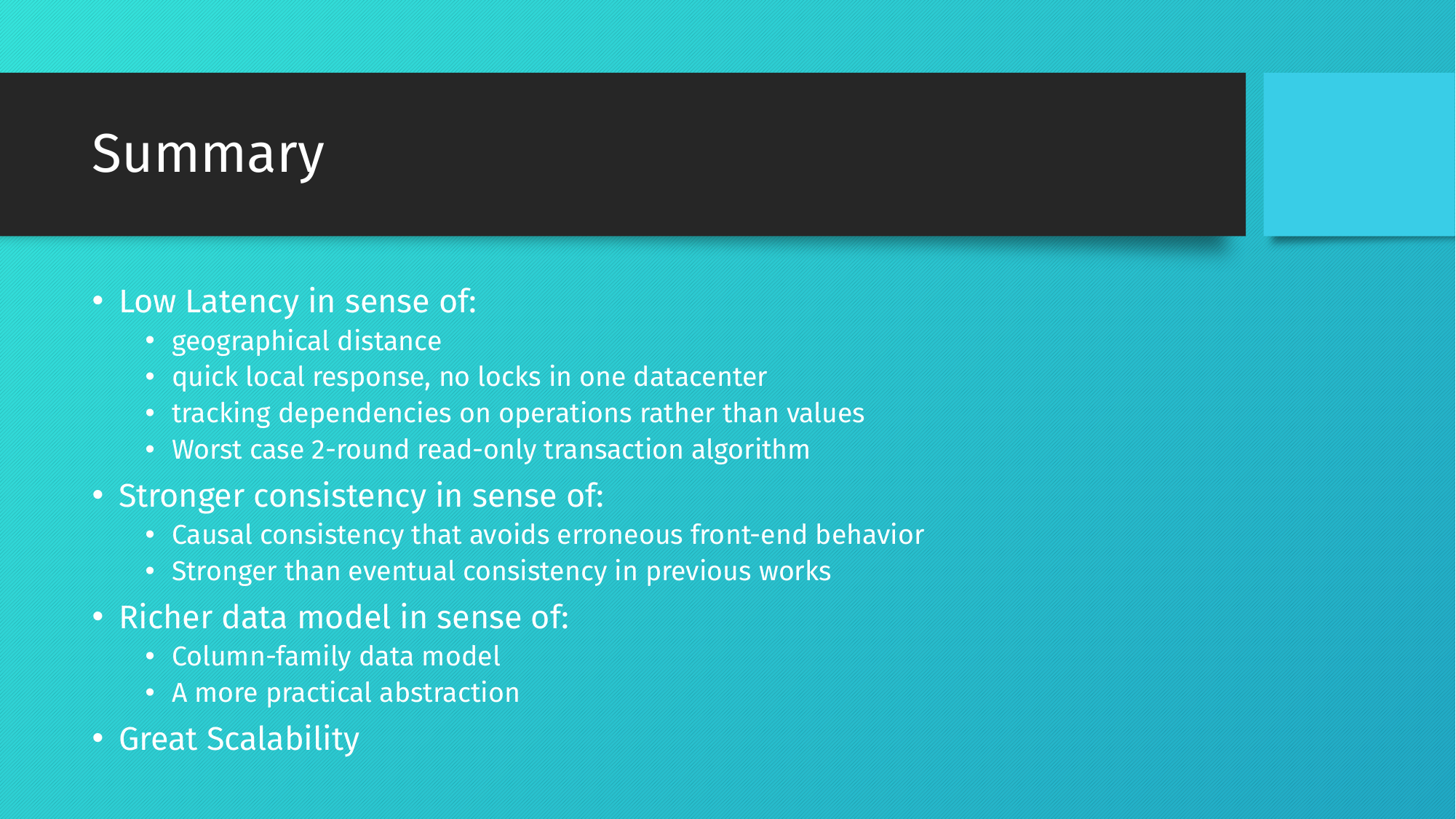

# Summary
Low Latency in sense of:
geographical distance
quick local response, no locks in one datacenter
tracking dependencies on operations rather than values
Worst case 2-round read-only transaction algorithm
Stronger consistency in sense of:
Causal consistency that avoids erroneous front-end behavior
Stronger than eventual consistency in previous works
Richer data model in sense of:
Column-family data model
A more practical abstraction
Great Scalability